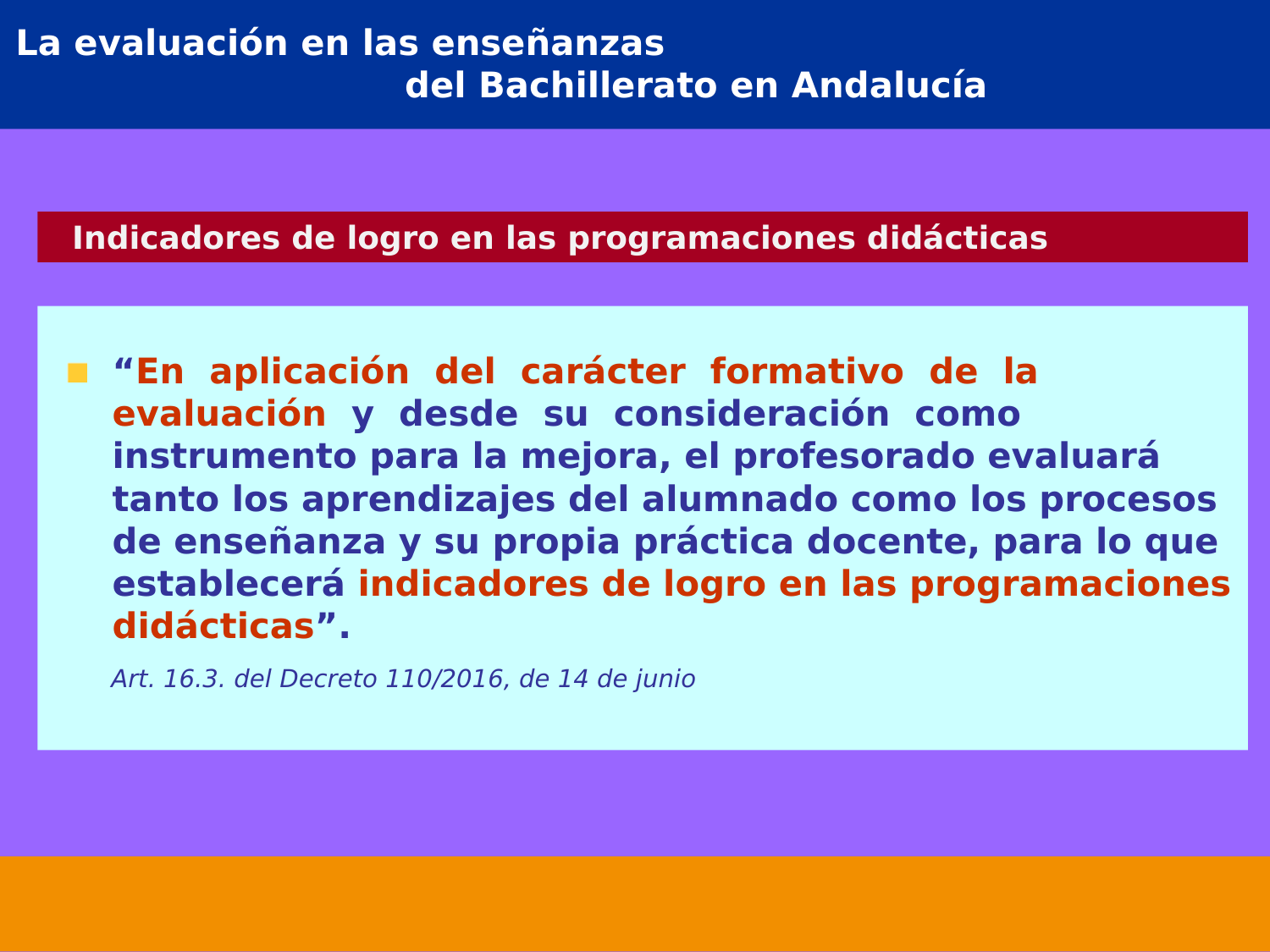

# La evaluación en las enseñanzas                                                           del Bachillerato en Andalucía

  Indicadores de logro en las programaciones didácticas

“En  aplicación  del  carácter  formativo  de  la  evaluación  y  desde  su  consideración  como  instrumento para la mejora, el profesorado evaluará tanto los aprendizajes del alumnado como los procesos de enseñanza y su propia práctica docente, para lo que establecerá indicadores de logro en las programaciones didácticas”.
    Art. 16.3. del Decreto 110/2016, de 14 de junio